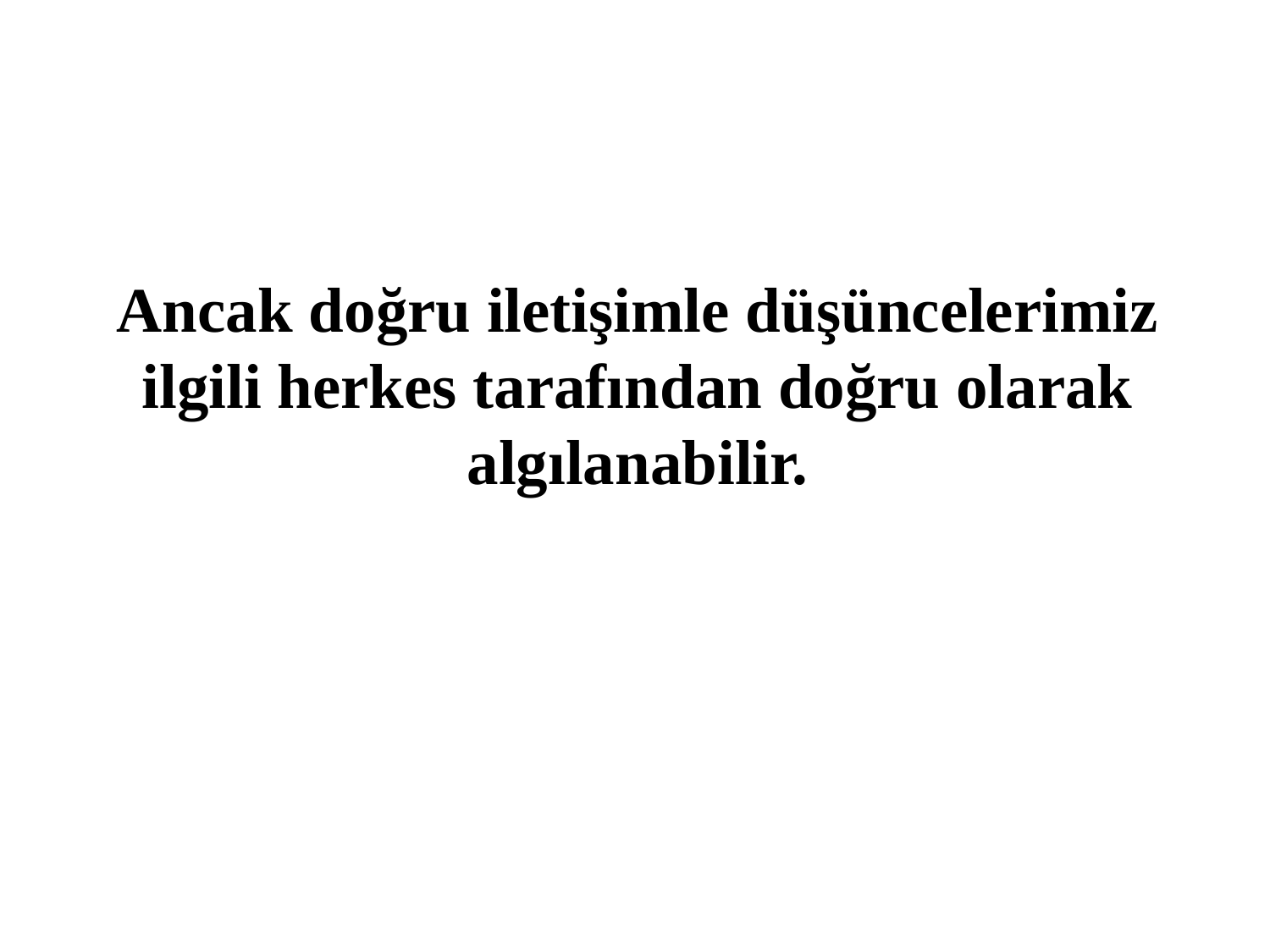

Ancak doğru iletişimle düşüncelerimiz ilgili herkes tarafından doğru olarak algılanabilir.